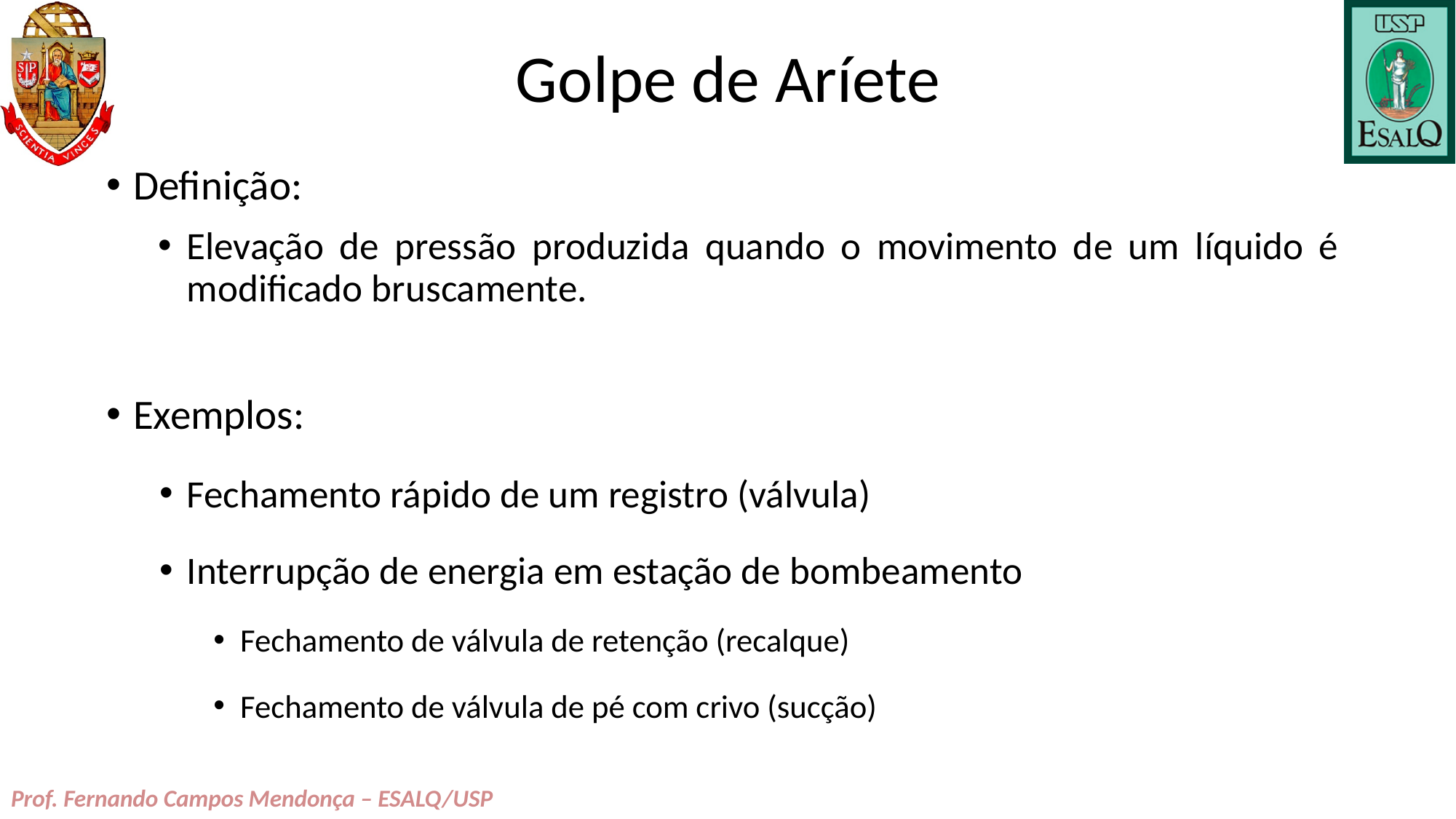

# Golpe de Aríete
Definição:
Elevação de pressão produzida quando o movimento de um líquido é modificado bruscamente.

Exemplos:
Fechamento rápido de um registro (válvula)
Interrupção de energia em estação de bombeamento
Fechamento de válvula de retenção (recalque)
Fechamento de válvula de pé com crivo (sucção)
Prof. Fernando Campos Mendonça – ESALQ/USP